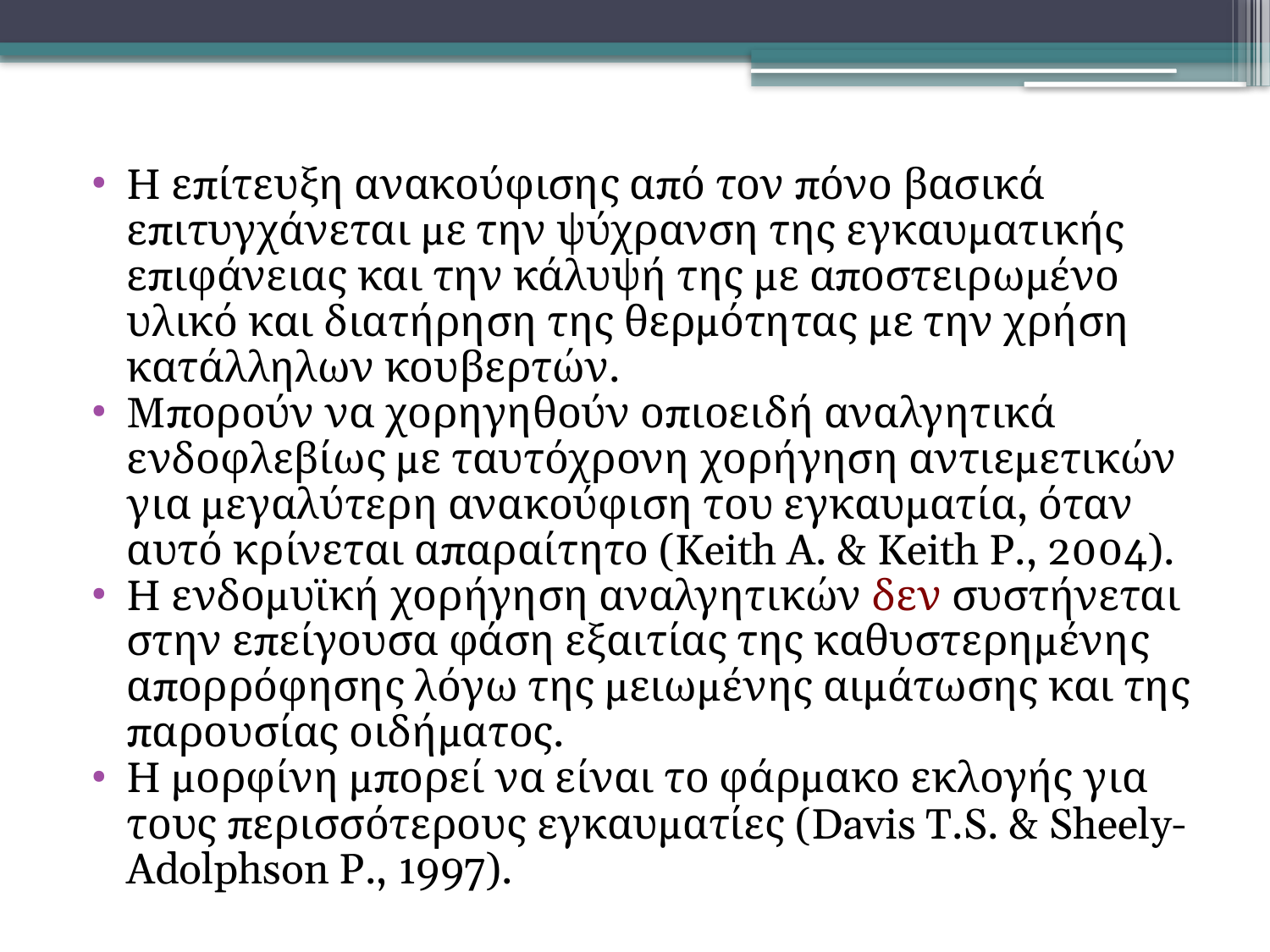

Η επίτευξη ανακούφισης από τον πόνο βασικά επιτυγχάνεται με την ψύχρανση της εγκαυματικής επιφάνειας και την κάλυψή της με αποστειρωμένο υλικό και διατήρηση της θερμότητας με την χρήση κατάλληλων κουβερτών.
Μπορούν να χορηγηθούν οπιοειδή αναλγητικά ενδοφλεβίως με ταυτόχρονη χορήγηση αντιεμετικών για μεγαλύτερη ανακούφιση του εγκαυματία, όταν αυτό κρίνεται απαραίτητο (Keith A. & Keith P., 2004).
Η ενδομυϊκή χορήγηση αναλγητικών δεν συστήνεται στην επείγουσα φάση εξαιτίας της καθυστερημένης απορρόφησης λόγω της μειωμένης αιμάτωσης και της παρουσίας οιδήματος.
Η μορφίνη μπορεί να είναι το φάρμακο εκλογής για τους περισσότερους εγκαυματίες (Davis T.S. & Sheely-Adolphson P., 1997).